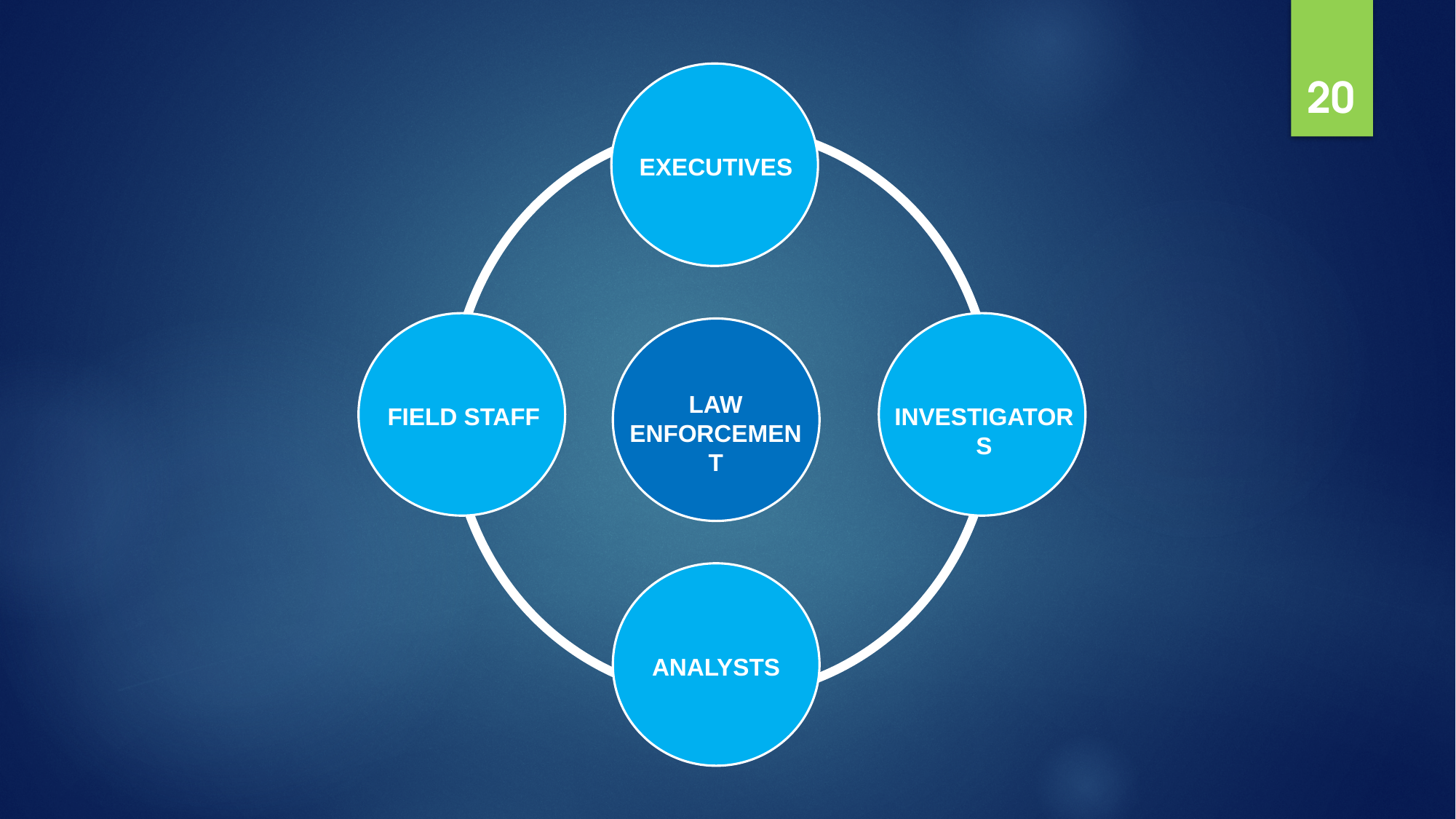

20

EXECUTIVES

FIELD STAFF
INVESTIGATORS

ANALYSTS

LAW ENFORCEMENT